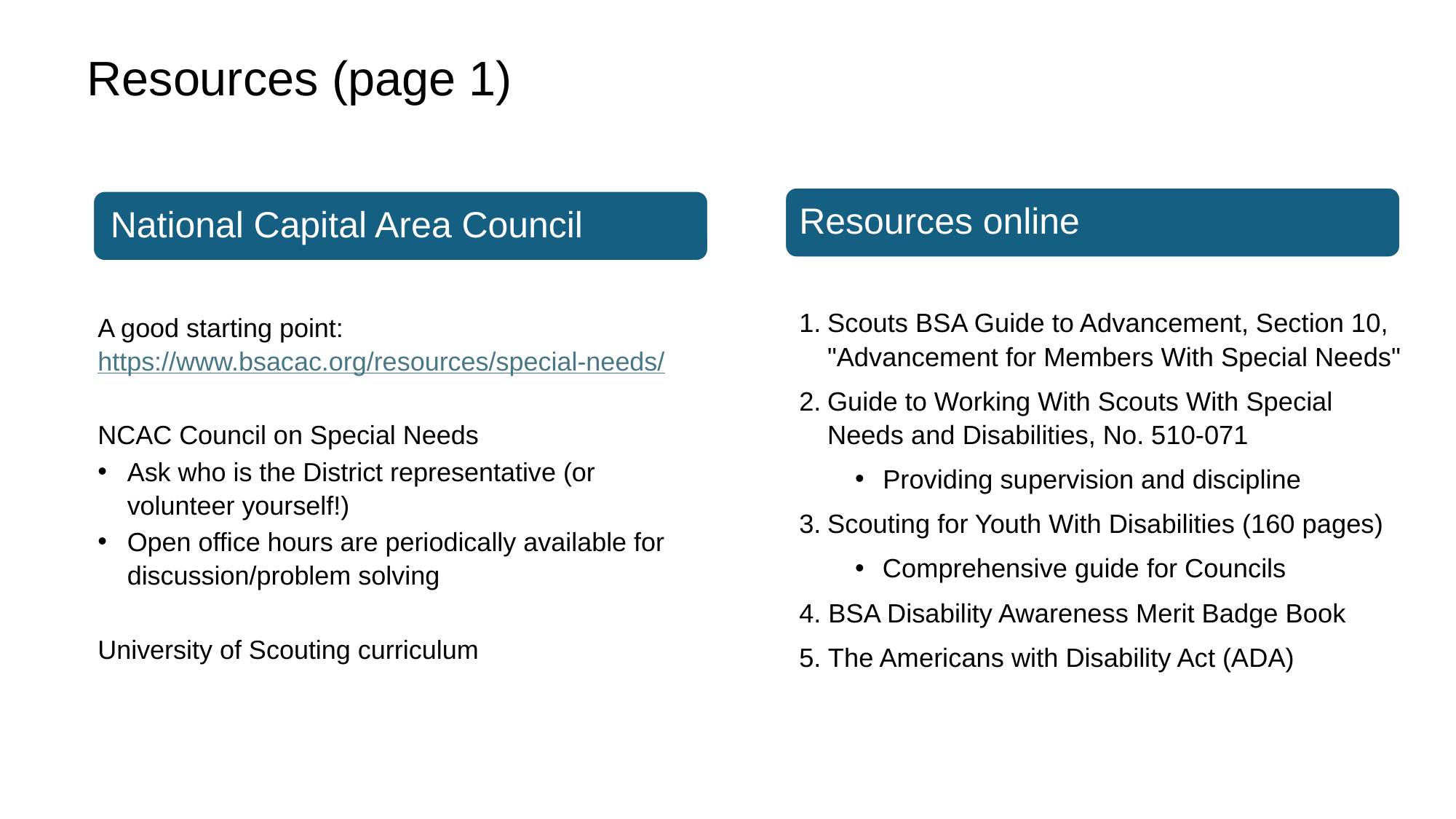

# Resources (page 1)

Resources online

National Capital Area Council

Scouts BSA Guide to Advancement, Section 10, "Advancement for Members With Special Needs"
Guide to Working With Scouts With Special Needs and Disabilities, No. 510-071
Providing supervision and discipline
Scouting for Youth With Disabilities (160 pages)
Comprehensive guide for Councils
4. BSA Disability Awareness Merit Badge Book
5. The Americans with Disability Act (ADA)

A good starting point: https://www.bsacac.org/resources/special-needs/

NCAC Council on Special Needs
Ask who is the District representative (or volunteer yourself!)
Open office hours are periodically available for discussion/problem solving

University of Scouting curriculum